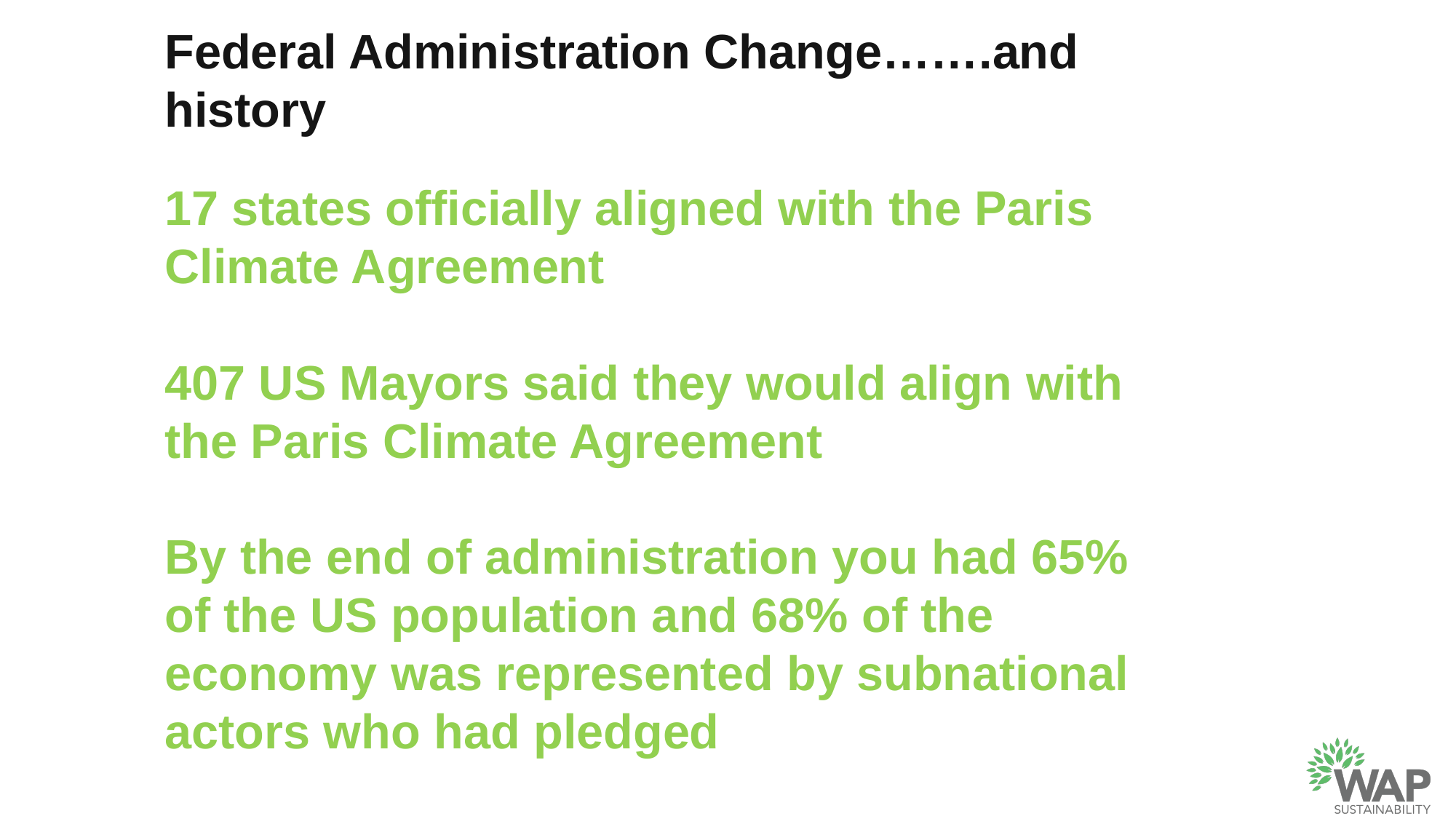

Federal Administration Change…….and history

17 states officially aligned with the Paris Climate Agreement

407 US Mayors said they would align with the Paris Climate Agreement

By the end of administration you had 65% of the US population and 68% of the economy was represented by subnational actors who had pledged